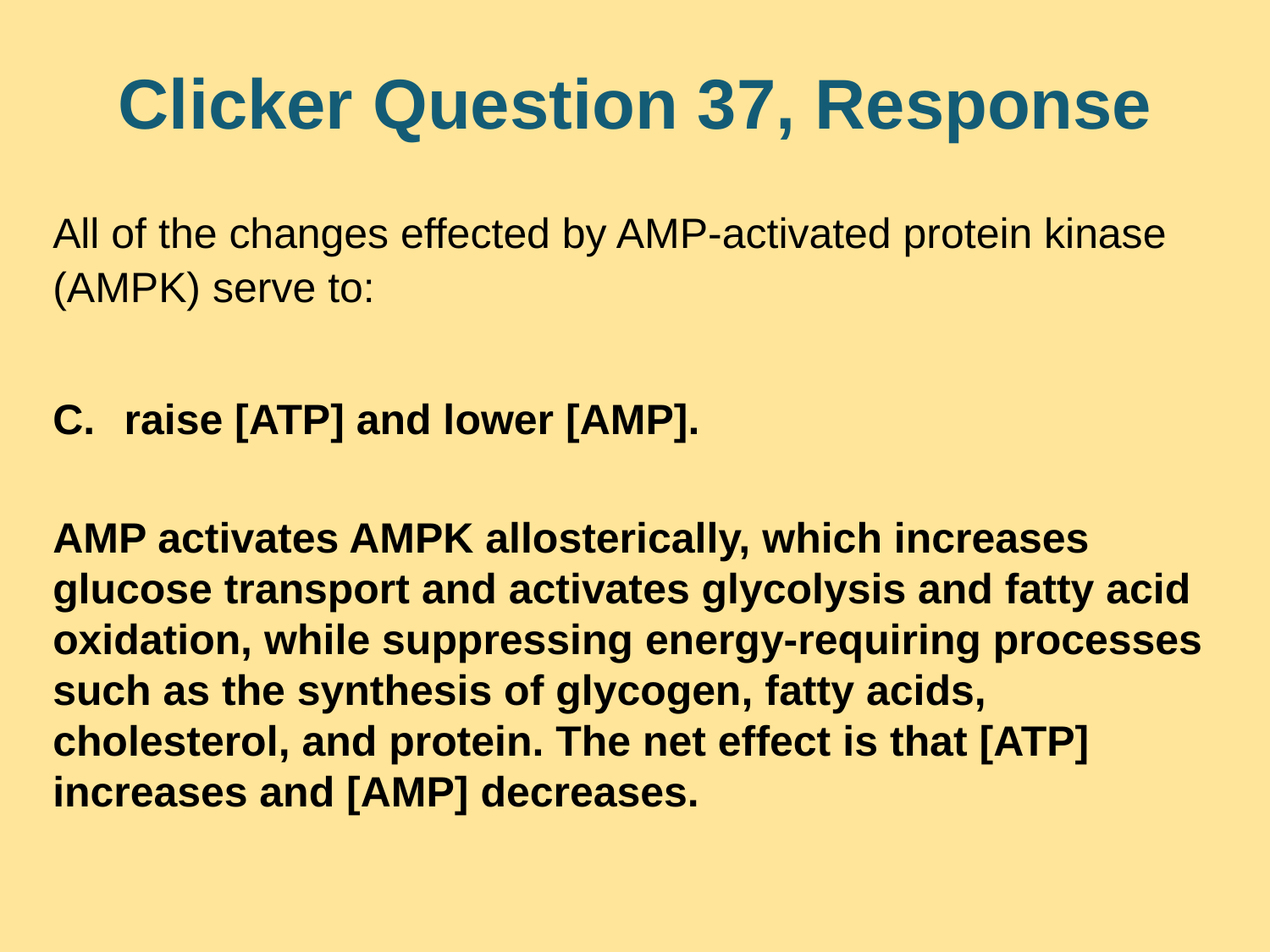

# Clicker Question 37, Response
All of the changes effected by AMP-activated protein kinase (AMPK) serve to:

raise [ATP] and lower [AMP].

AMP activates AMPK allosterically, which increases glucose transport and activates glycolysis and fatty acid oxidation, while suppressing energy-requiring processes such as the synthesis of glycogen, fatty acids, cholesterol, and protein. The net effect is that [ATP] increases and [AMP] decreases.